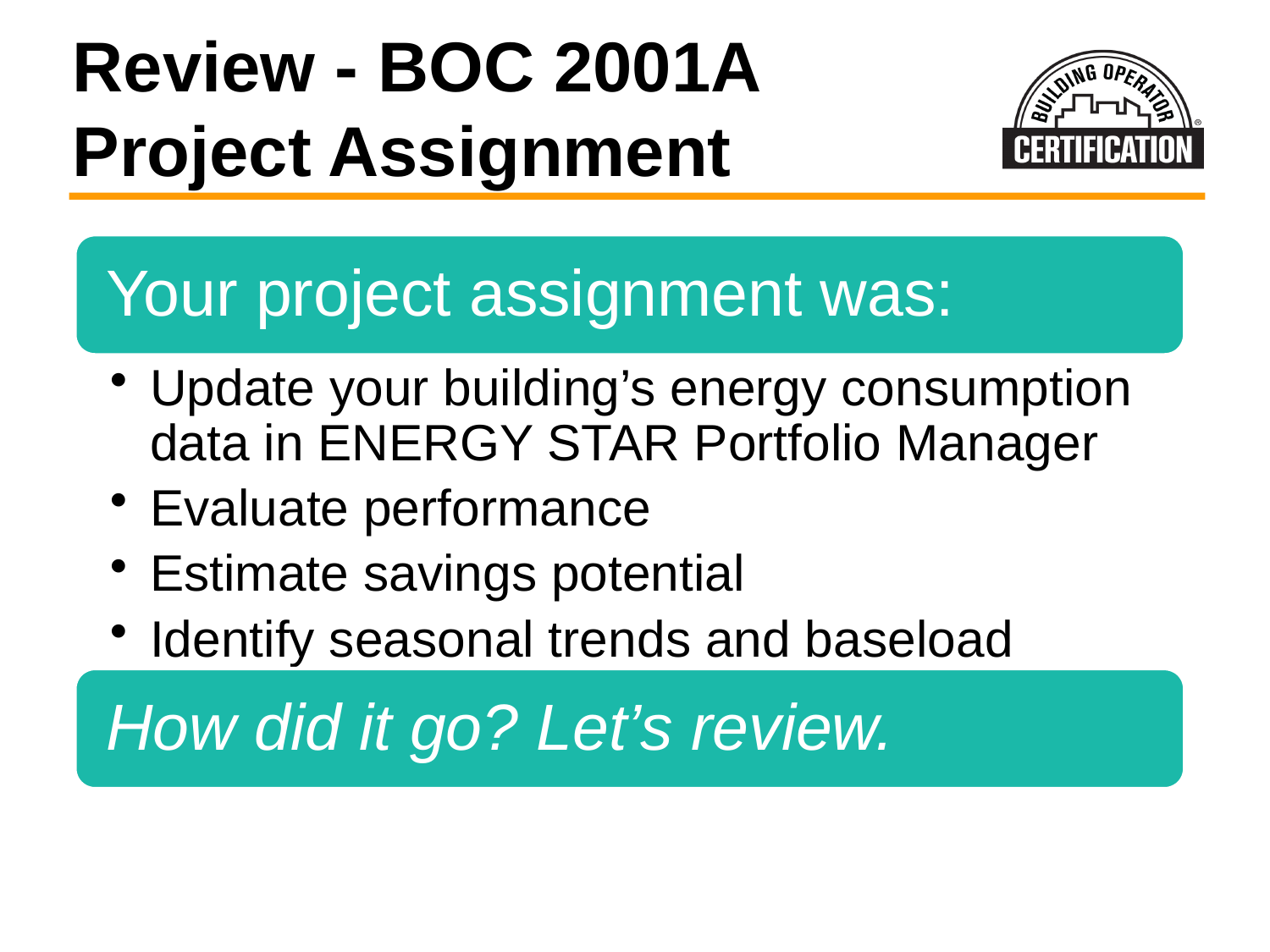

# Review - BOC 2001A Project Assignment
Your project assignment was:
Update your building’s energy consumption data in ENERGY STAR Portfolio Manager
Evaluate performance
Estimate savings potential
Identify seasonal trends and baseload
How did it go? Let’s review.